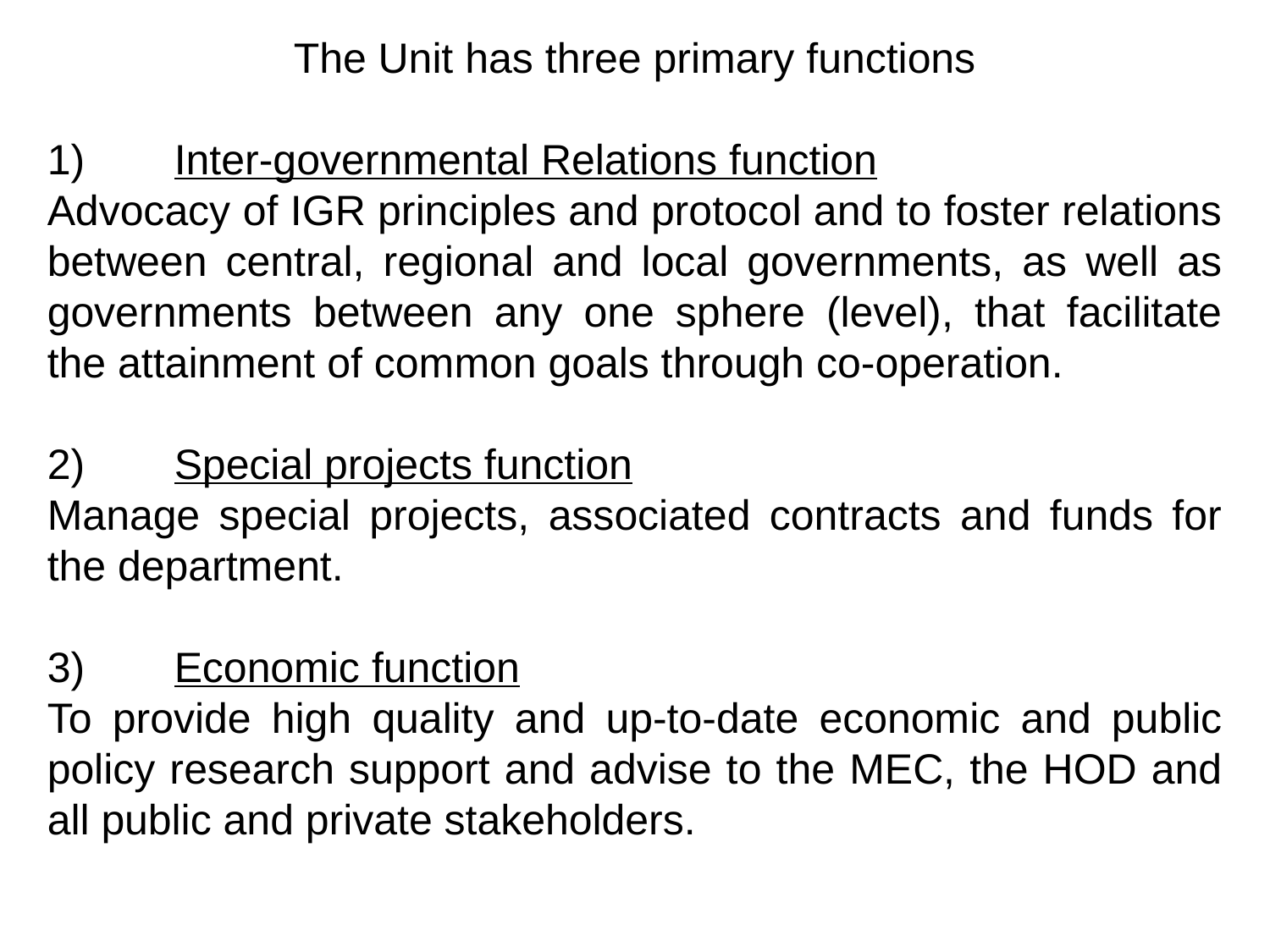

The Unit has three primary functions

1)	Inter-governmental Relations function
Advocacy of IGR principles and protocol and to foster relations between central, regional and local governments, as well as governments between any one sphere (level), that facilitate the attainment of common goals through co-operation.

2)	Special projects function
Manage special projects, associated contracts and funds for the department.

3)	Economic function
To provide high quality and up-to-date economic and public policy research support and advise to the MEC, the HOD and all public and private stakeholders.